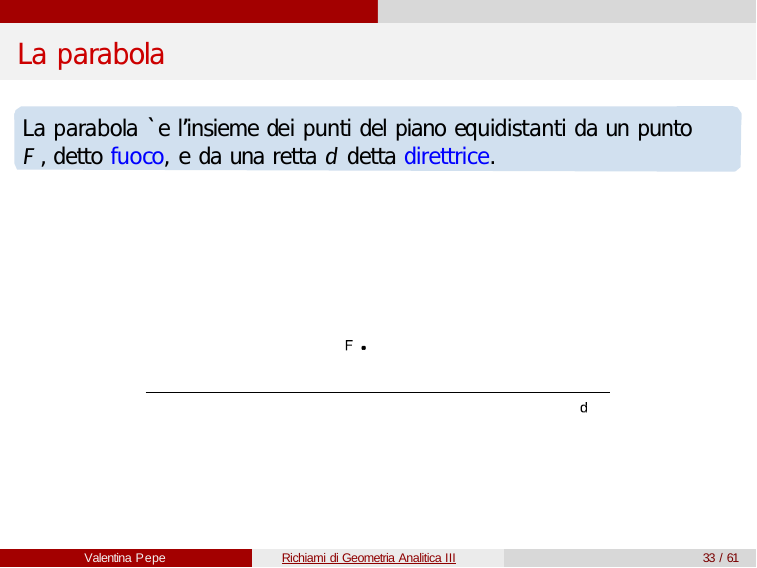

# La parabola

La parabola `e l’insieme dei punti del piano equidistanti da un punto F , detto fuoco, e da una retta d detta direttrice.

Valentina Pepe
Richiami di Geometria Analitica III
33 / 61